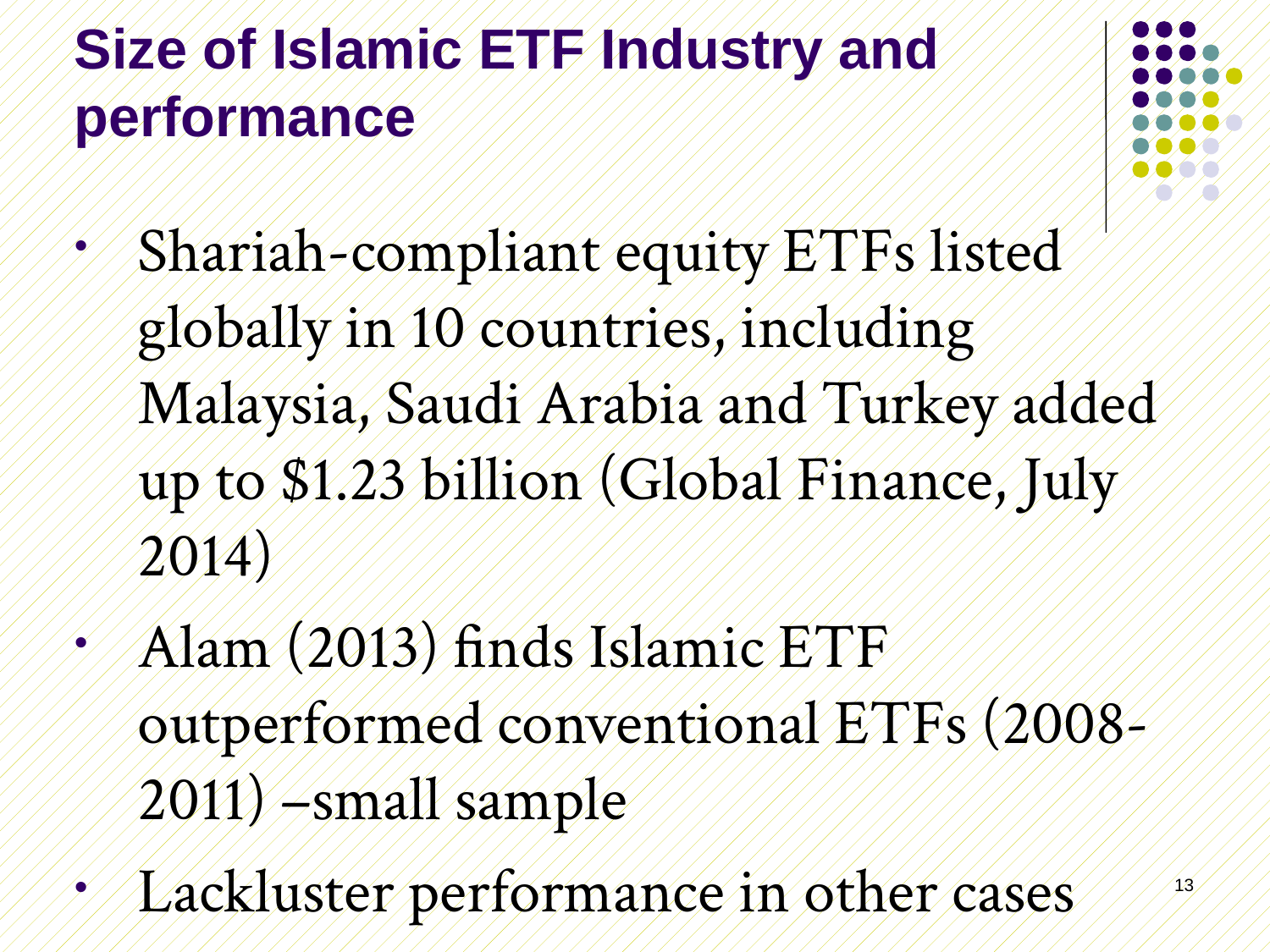

# Size of Islamic ETF Industry and performance
Shariah-compliant equity ETFs listed globally in 10 countries, including Malaysia, Saudi Arabia and Turkey added up to $1.23 billion (Global Finance, July 2014)
Alam (2013) finds Islamic ETF outperformed conventional ETFs (2008-2011) –small sample
Lackluster performance in other cases
13